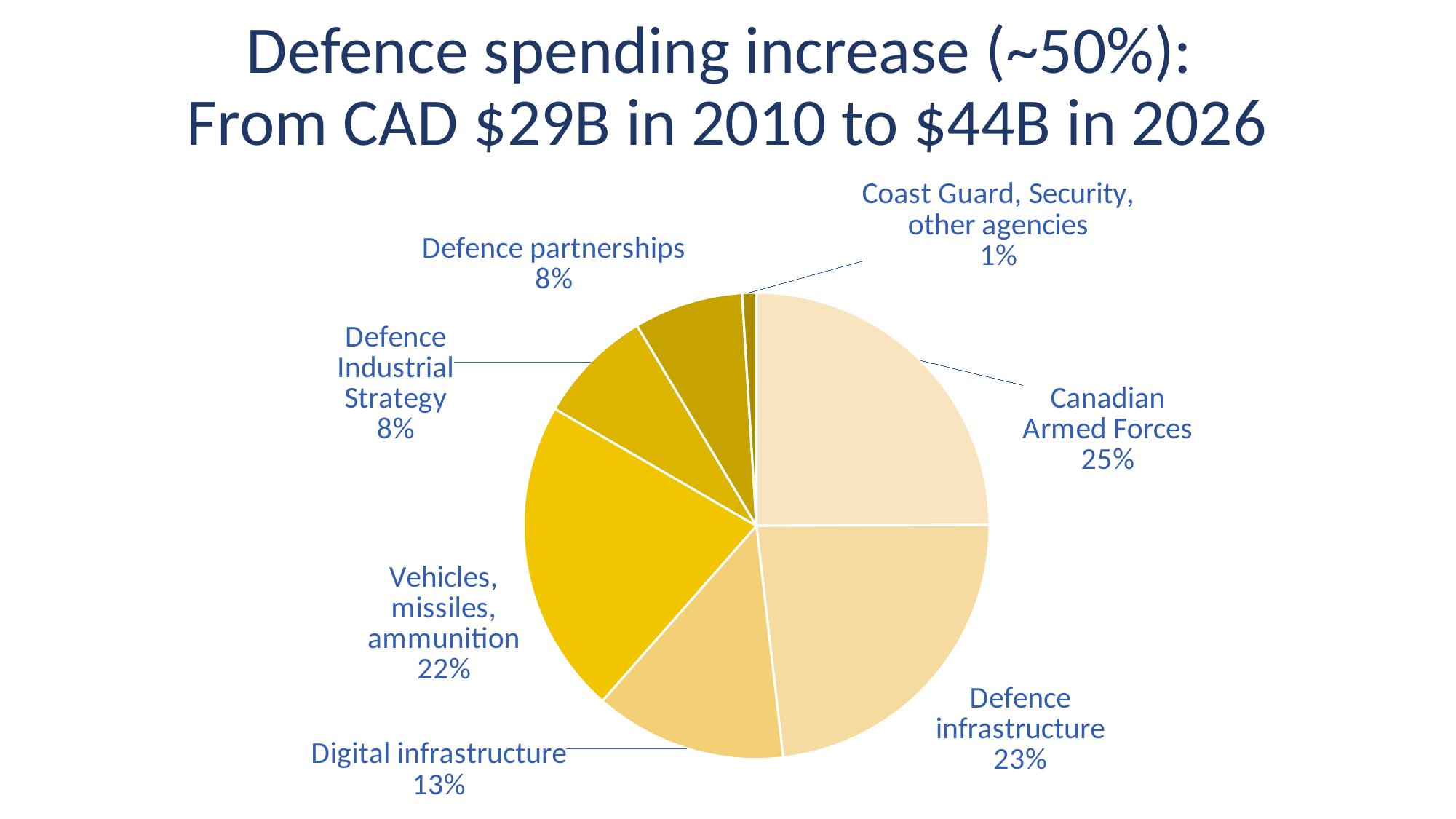

# Defence spending increase (~50%): From CAD $29B in 2010 to $44B in 2026

### Chart

| Category |  |
|---|---|
| Canadian Armed Forces | 20.4 |
| Defence infrastructure | 19.0 |
| Digital infrastructure | 10.9 |
| Vehicles, missiles, ammunition | 17.9 |
| Defence Industrial Strategy | 6.6 |
| Defence partnerships | 6.2 |
| Coast Guard, Security, other agencies | 0.805 |